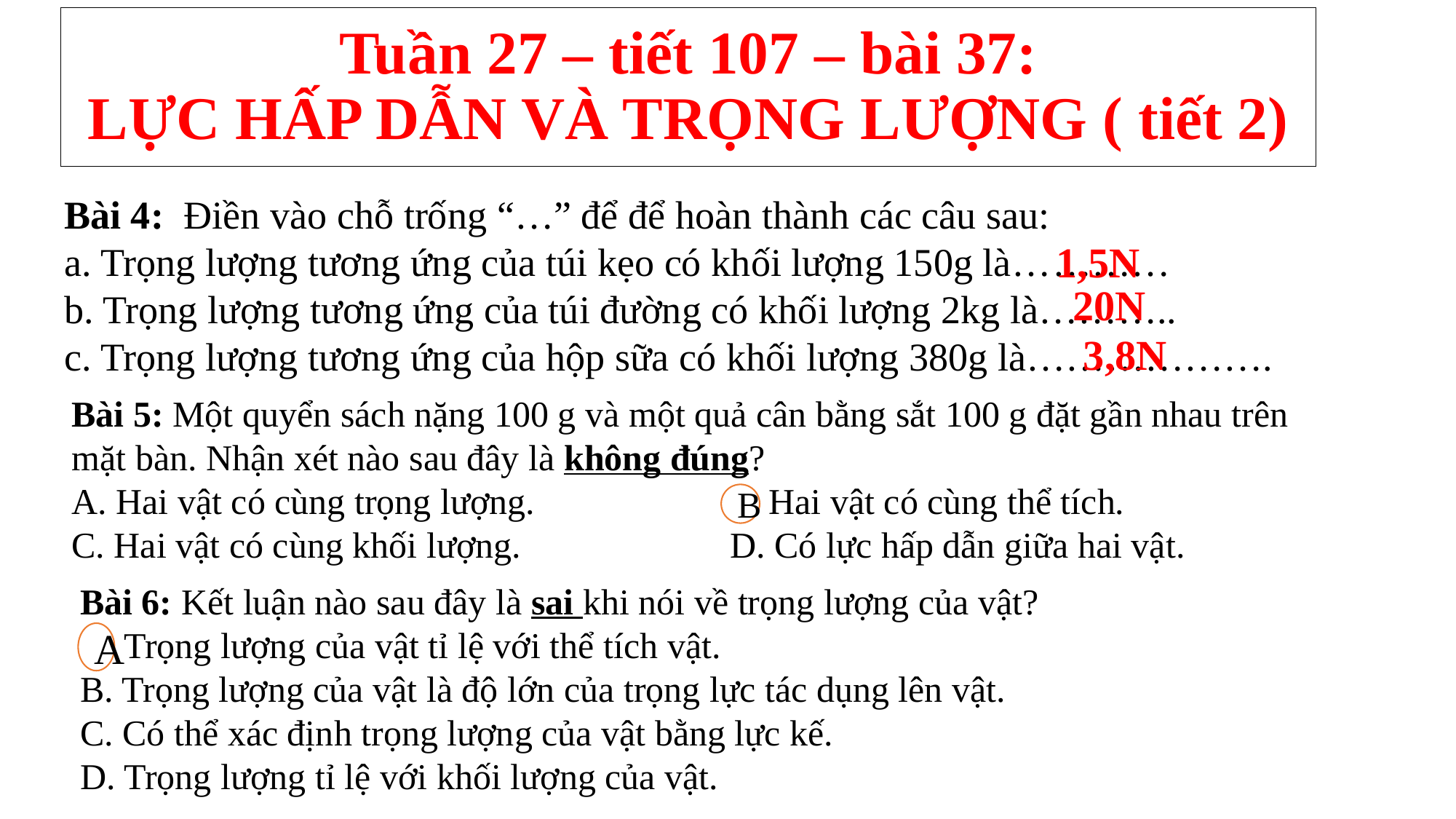

Tuần 27 – tiết 107 – bài 37:
LỰC HẤP DẪN VÀ TRỌNG LƯỢNG ( tiết 2)
Bài 4:  Điền vào chỗ trống “…” để để hoàn thành các câu sau:
a. Trọng lượng tương ứng của túi kẹo có khối lượng 150g là…………
b. Trọng lượng tương ứng của túi đường có khối lượng 2kg là………..
c. Trọng lượng tương ứng của hộp sữa có khối lượng 380g là……………….
1,5N
20N
3,8N
Bài 5: Một quyển sách nặng 100 g và một quả cân bằng sắt 100 g đặt gần nhau trên mặt bàn. Nhận xét nào sau đây là không đúng?
A. Hai vật có cùng trọng lượng.                     B. Hai vật có cùng thể tích.
C. Hai vật có cùng khối lượng.                       D. Có lực hấp dẫn giữa hai vật.
B
Bài 6: Kết luận nào sau đây là sai khi nói về trọng lượng của vật?
A. Trọng lượng của vật tỉ lệ với thể tích vật.
B. Trọng lượng của vật là độ lớn của trọng lực tác dụng lên vật.
C. Có thể xác định trọng lượng của vật bằng lực kế.
D. Trọng lượng tỉ lệ với khối lượng của vật.
A